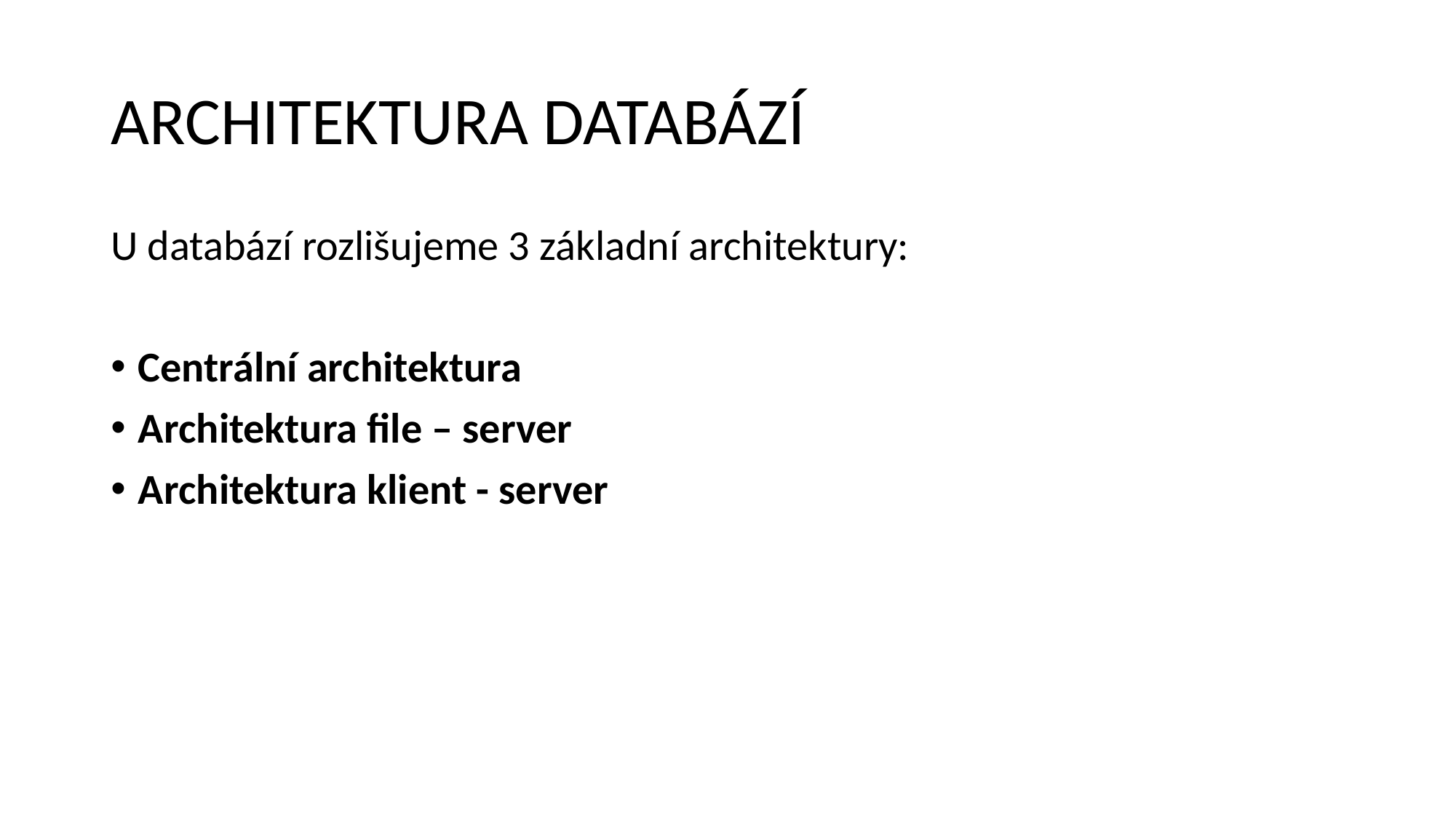

# ARCHITEKTURA DATABÁZÍ
U databází rozlišujeme 3 základní architektury:

Centrální architektura
Architektura file – server
Architektura klient - server